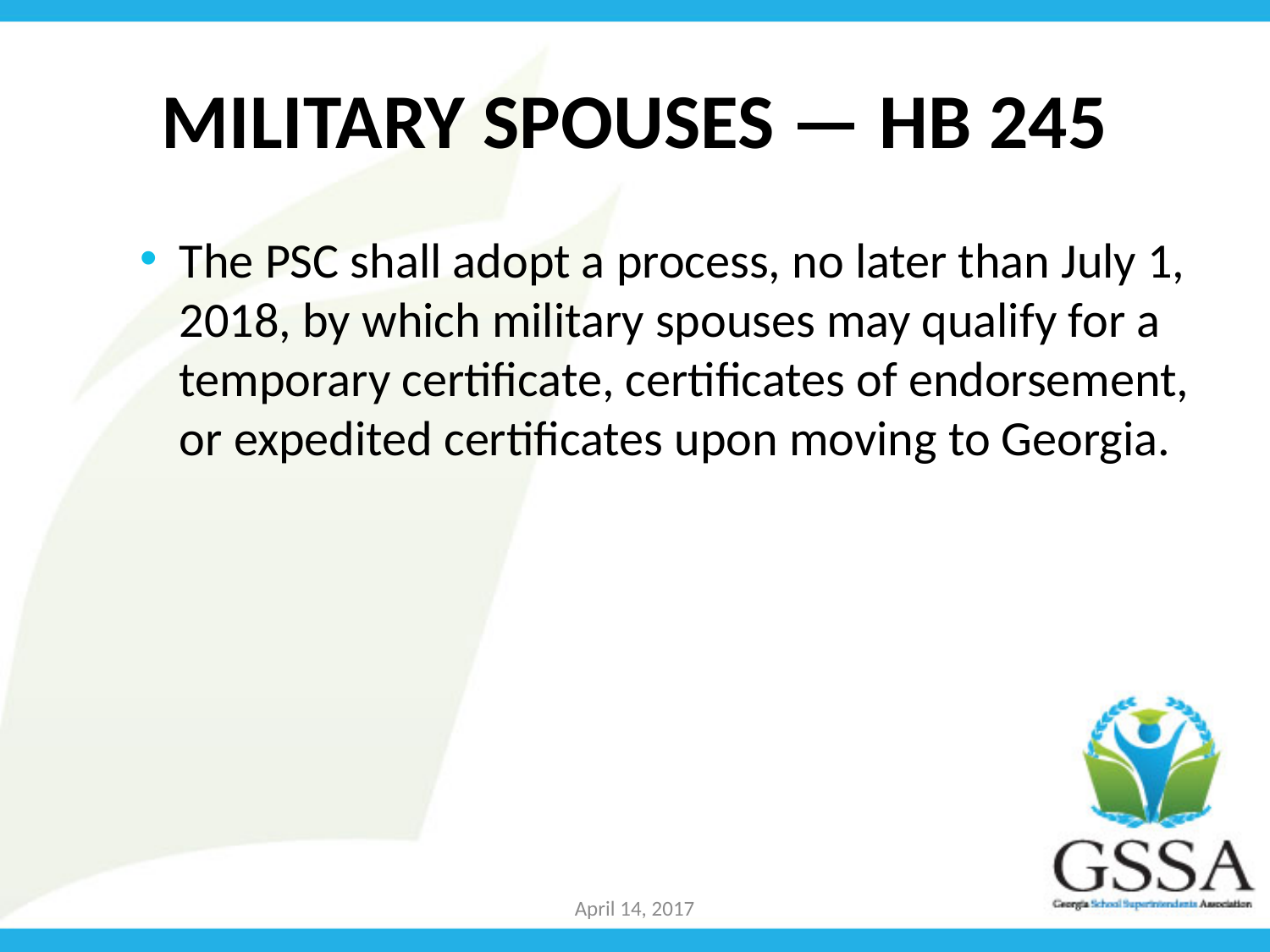

# Military Spouses — HB 245
The PSC shall adopt a process, no later than July 1, 2018, by which military spouses may qualify for a temporary certificate, certificates of endorsement, or expedited certificates upon moving to Georgia.

April 14, 2017